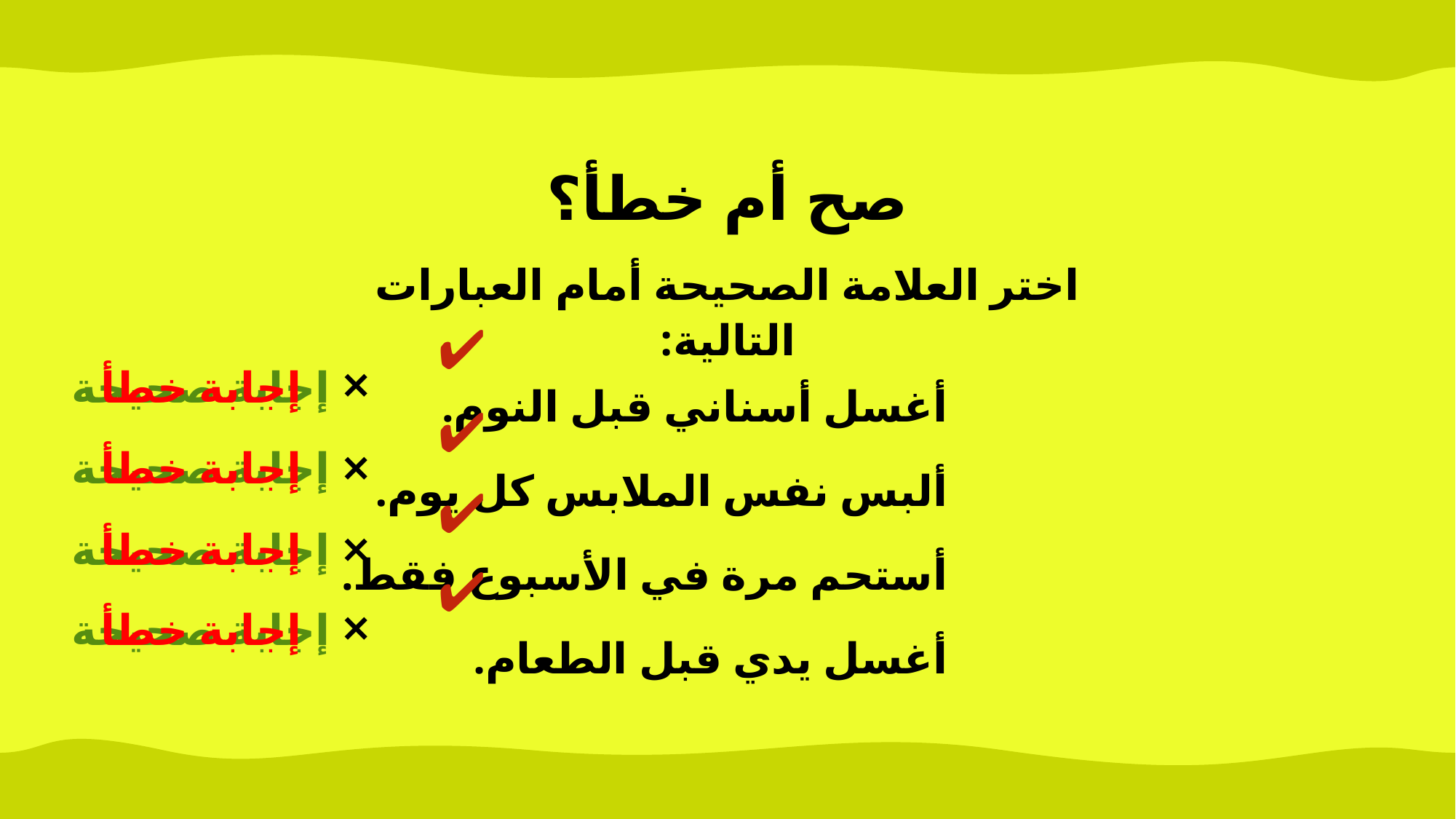

صح أم خطأ؟
| اختر العلامة الصحيحة أمام العبارات التالية: |  |  |
| --- | --- | --- |
| أغسل أسناني قبل النوم. |  |  |
| ألبس نفس الملابس كل يوم. |  |  |
| أستحم مرة في الأسبوع فقط. |  |  |
| أغسل يدي قبل الطعام. |  |  |
إجابة صحيحة
إجابة خطأ
❌
✔️
إجابة صحيحة
إجابة خطأ
❌
✔️
إجابة صحيحة
إجابة خطأ
❌
✔️
إجابة صحيحة
إجابة خطأ
❌
✔️